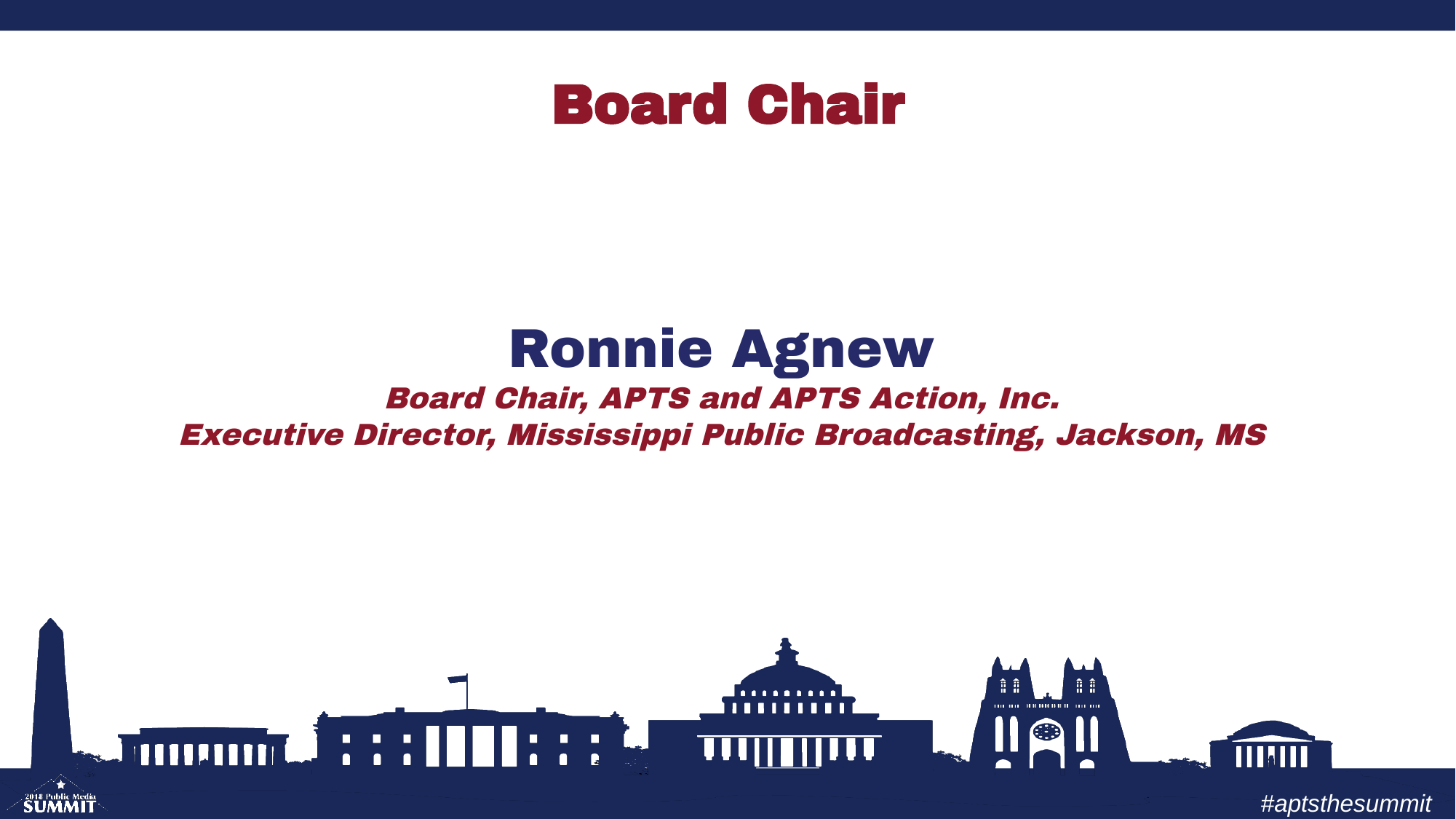

Board Chair
# Ronnie Agnew Board Chair, APTS and APTS Action, Inc. Executive Director, Mississippi Public Broadcasting, Jackson, MS